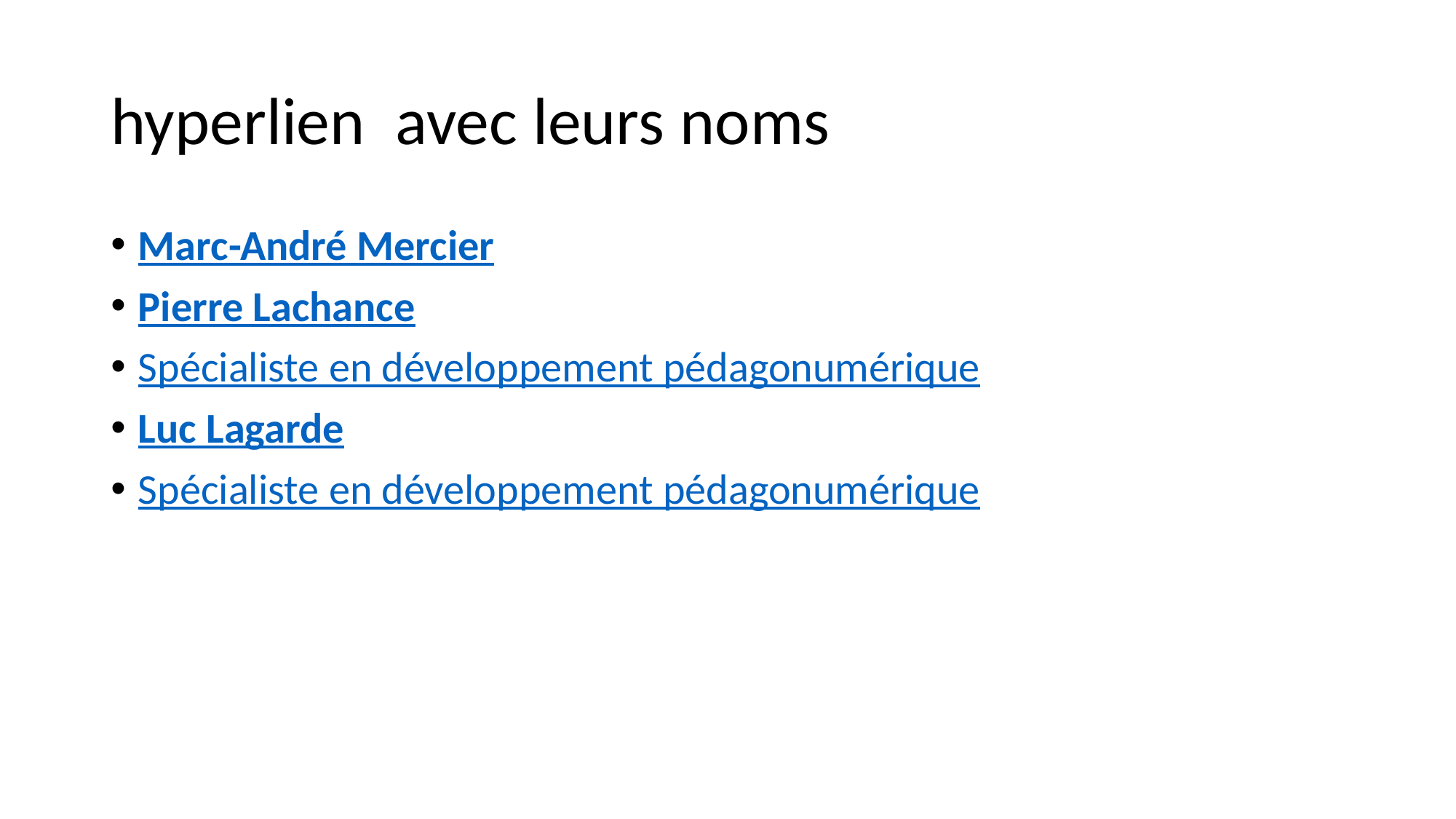

# hyperlien  avec leurs noms
Marc-André Mercier
Pierre Lachance
Spécialiste en développement pédagonumérique
Luc Lagarde
Spécialiste en développement pédagonumérique